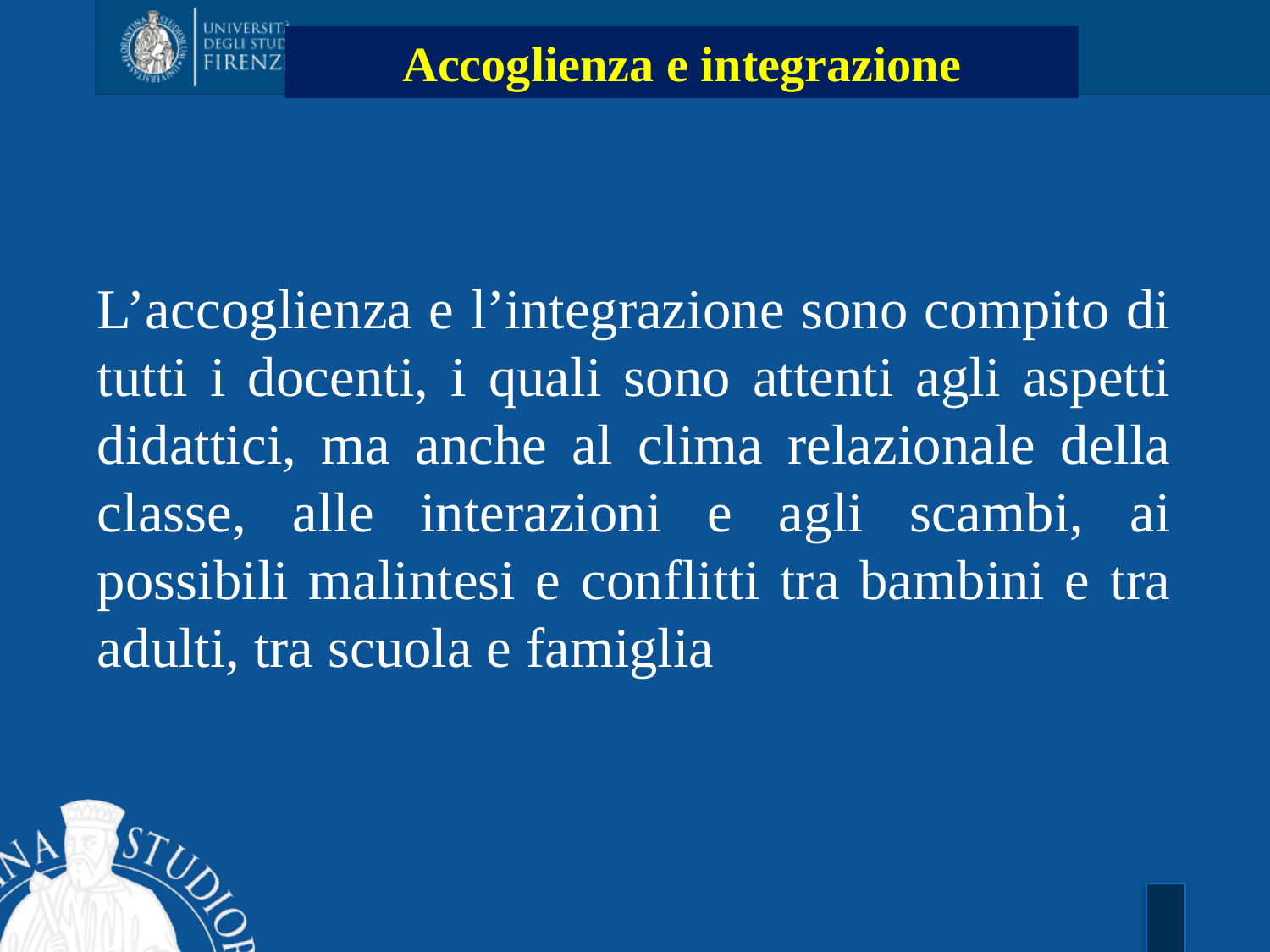

Accoglienza e integrazione
L’accoglienza e l’integrazione sono compito di tutti i docenti, i quali sono attenti agli aspetti didattici, ma anche al clima relazionale della classe, alle interazioni e agli scambi, ai possibili malintesi e conflitti tra bambini e tra adulti, tra scuola e famiglia